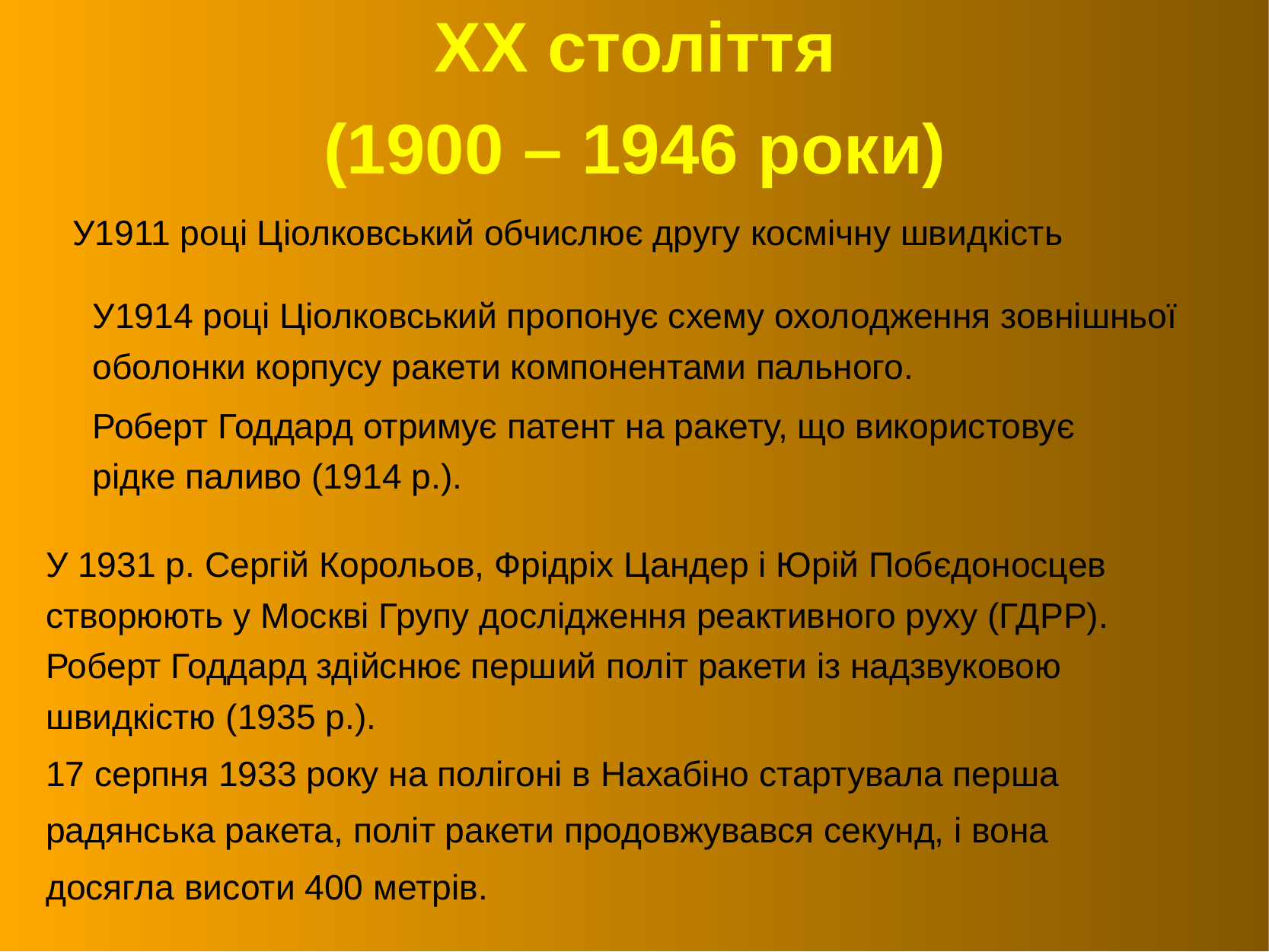

# XX століття (1900 – 1946 роки)
У1911 році Ціолковський обчислює другу космічну швидкість
У1914 році Ціолковський пропонує схему охолодження зовнішньої оболонки корпусу ракети компонентами пального.
Роберт Годдард отримує патент на ракету, що використовує
рідке паливо (1914 р.).
У 1931 р. Сергій Корольов, Фрідріх Цандер і Юрій Побєдоносцев
створюють у Москві Групу дослідження реактивного руху (ГДРР).
Роберт Годдард здійснює перший політ ракети із надзвуковою
швидкістю (1935 р.).
17 серпня 1933 року на полігоні в Нахабіно стартувала перша
радянська ракета, політ ракети продовжувався секунд, і вона
досягла висоти 400 метрів.